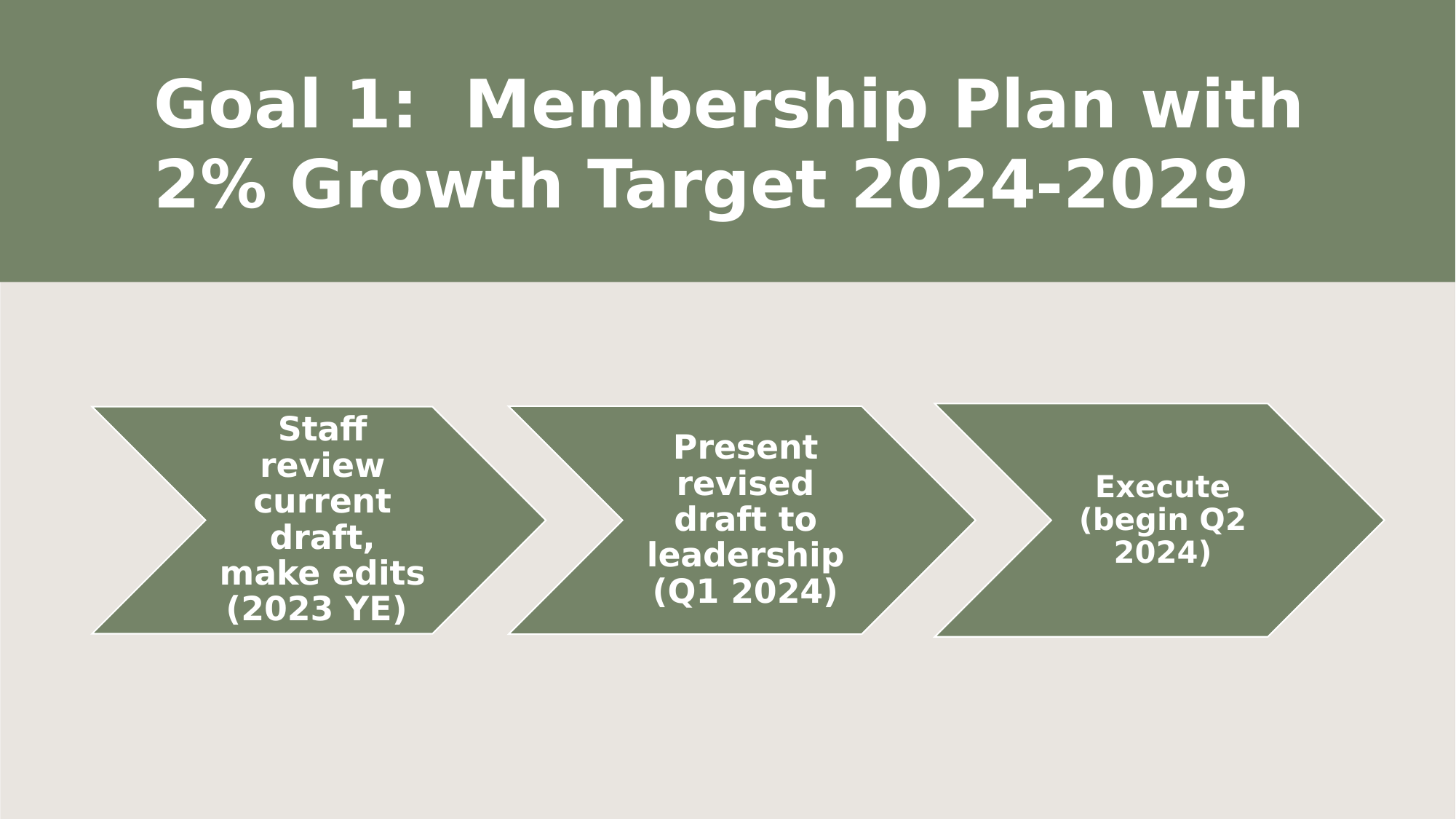

# Goal 1:  Membership Plan with 2% Growth Target 2024-2029
Staff review current draft, make edits (2023 YE)
Present revised draft to leadership (Q1 2024)
Execute (begin Q2 2024)